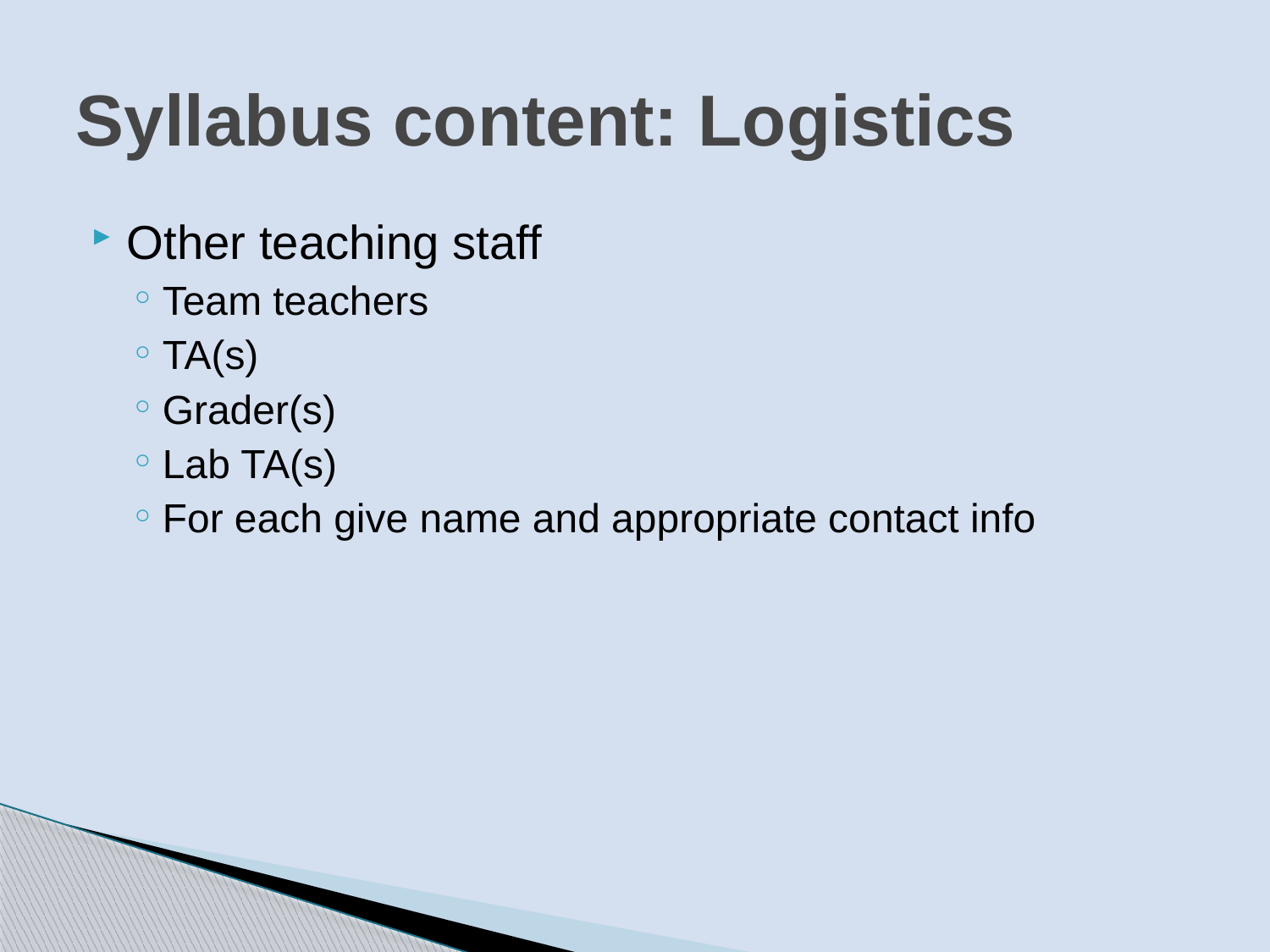

# Syllabus content: Logistics
Other teaching staff
Team teachers
TA(s)
Grader(s)
Lab TA(s)
For each give name and appropriate contact info